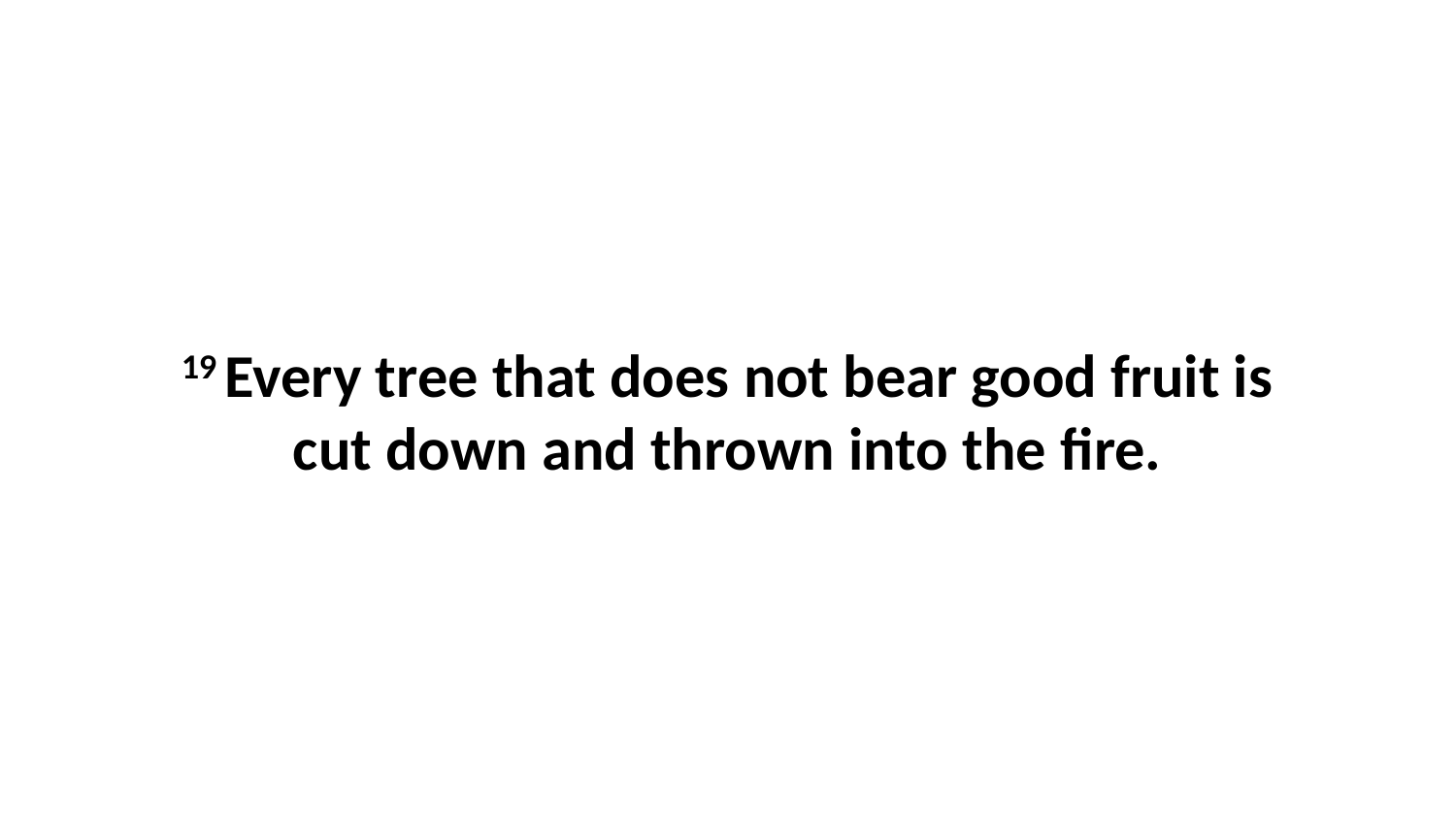

19 Every tree that does not bear good fruit is cut down and thrown into the fire.